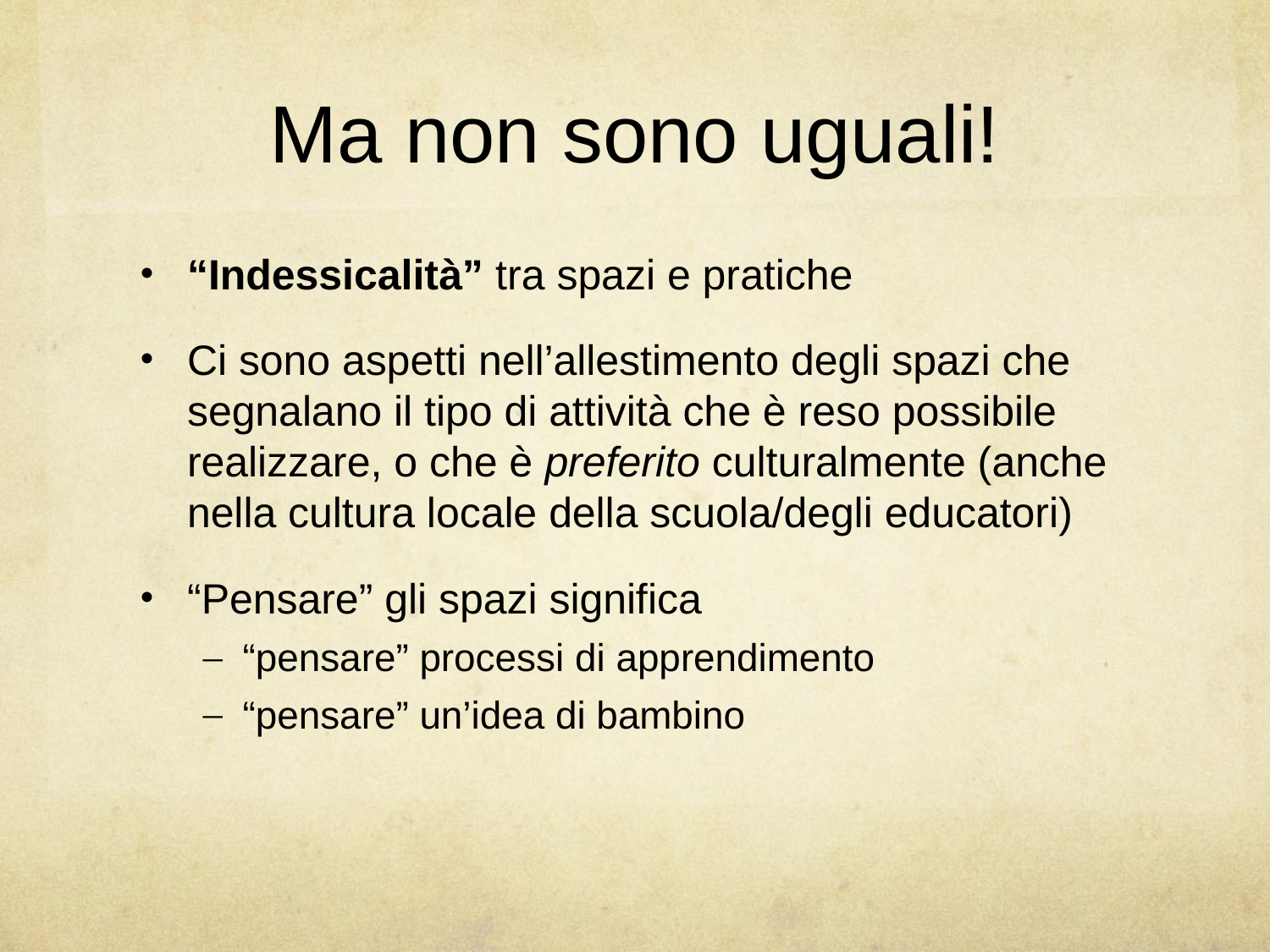

# Ma non sono uguali!
“Indessicalità” tra spazi e pratiche
Ci sono aspetti nell’allestimento degli spazi che segnalano il tipo di attività che è reso possibile  realizzare, o che è preferito culturalmente (anche nella cultura locale della scuola/degli educatori)
“Pensare” gli spazi significa
“pensare” processi di apprendimento
“pensare” un’idea di bambino